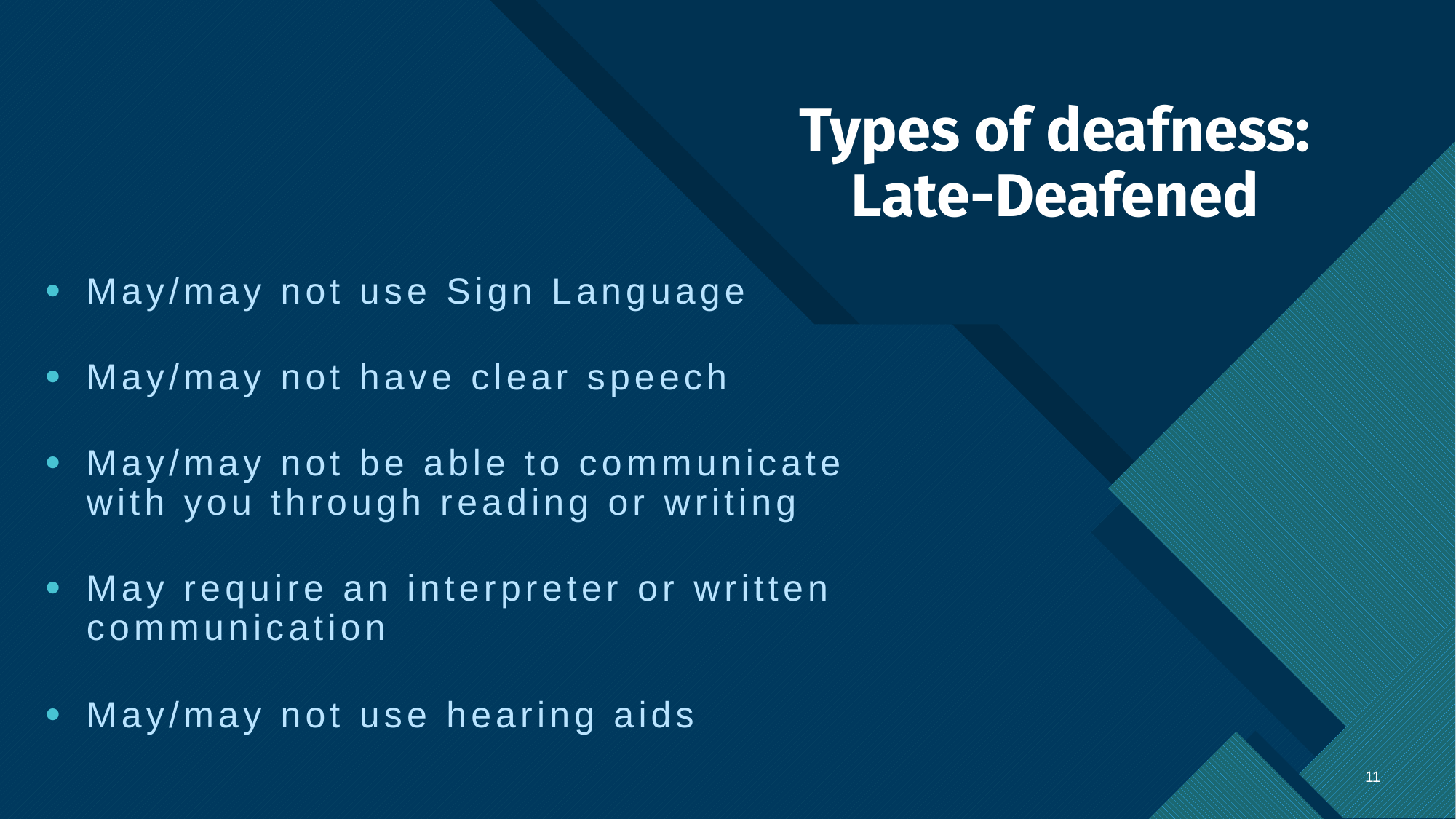

# Types of deafness: Late-Deafened
May/may not use Sign Language

May/may not have clear speech

May/may not be able to communicate with you through reading or writing

May require an interpreter or written communication

May/may not use hearing aids
11